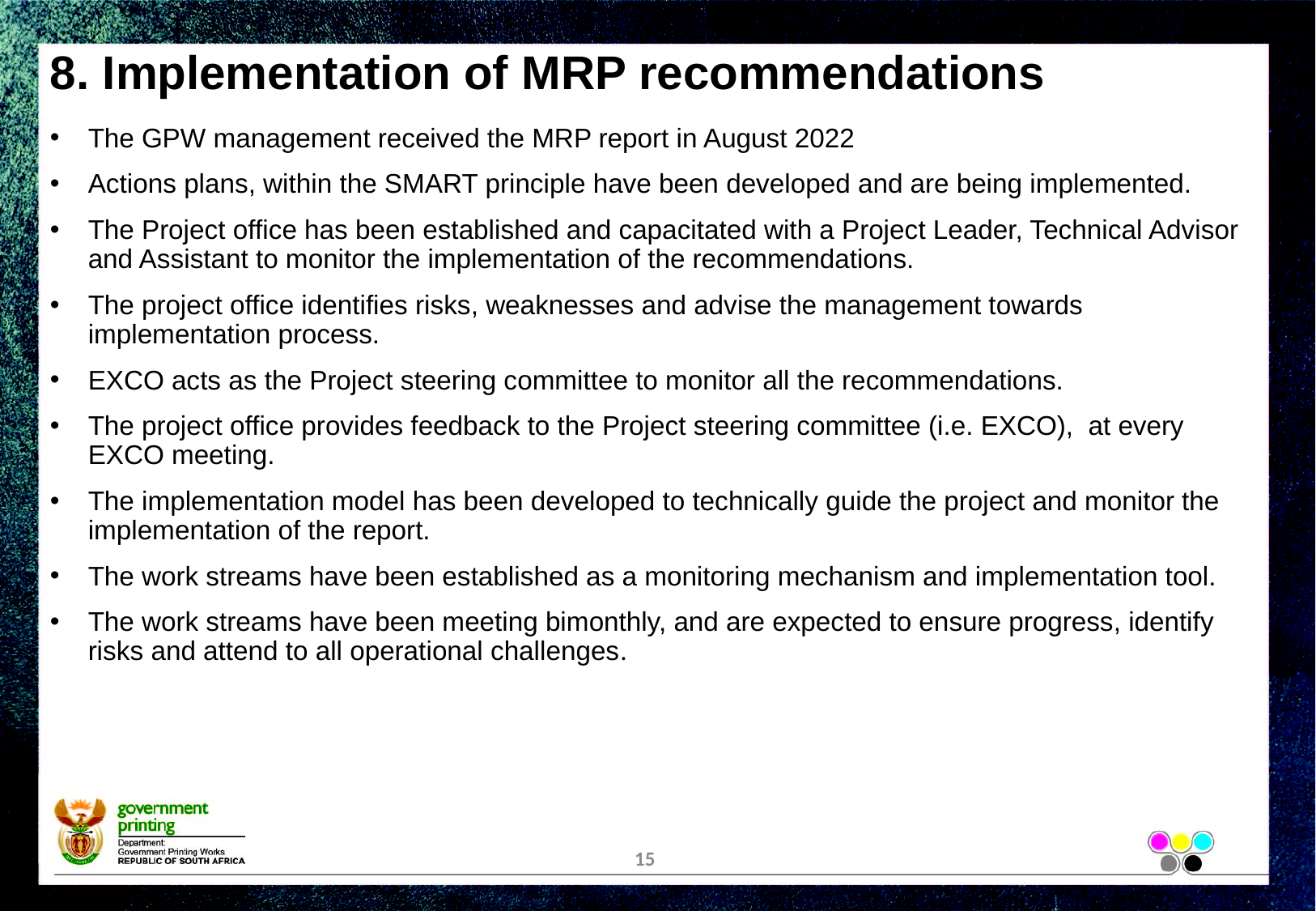

# 8. Implementation of MRP recommendations
The GPW management received the MRP report in August 2022
Actions plans, within the SMART principle have been developed and are being implemented.
The Project office has been established and capacitated with a Project Leader, Technical Advisor and Assistant to monitor the implementation of the recommendations.
The project office identifies risks, weaknesses and advise the management towards implementation process.
EXCO acts as the Project steering committee to monitor all the recommendations.
The project office provides feedback to the Project steering committee (i.e. EXCO),  at every EXCO meeting.
The implementation model has been developed to technically guide the project and monitor the implementation of the report.
The work streams have been established as a monitoring mechanism and implementation tool.
The work streams have been meeting bimonthly, and are expected to ensure progress, identify risks and attend to all operational challenges.

15